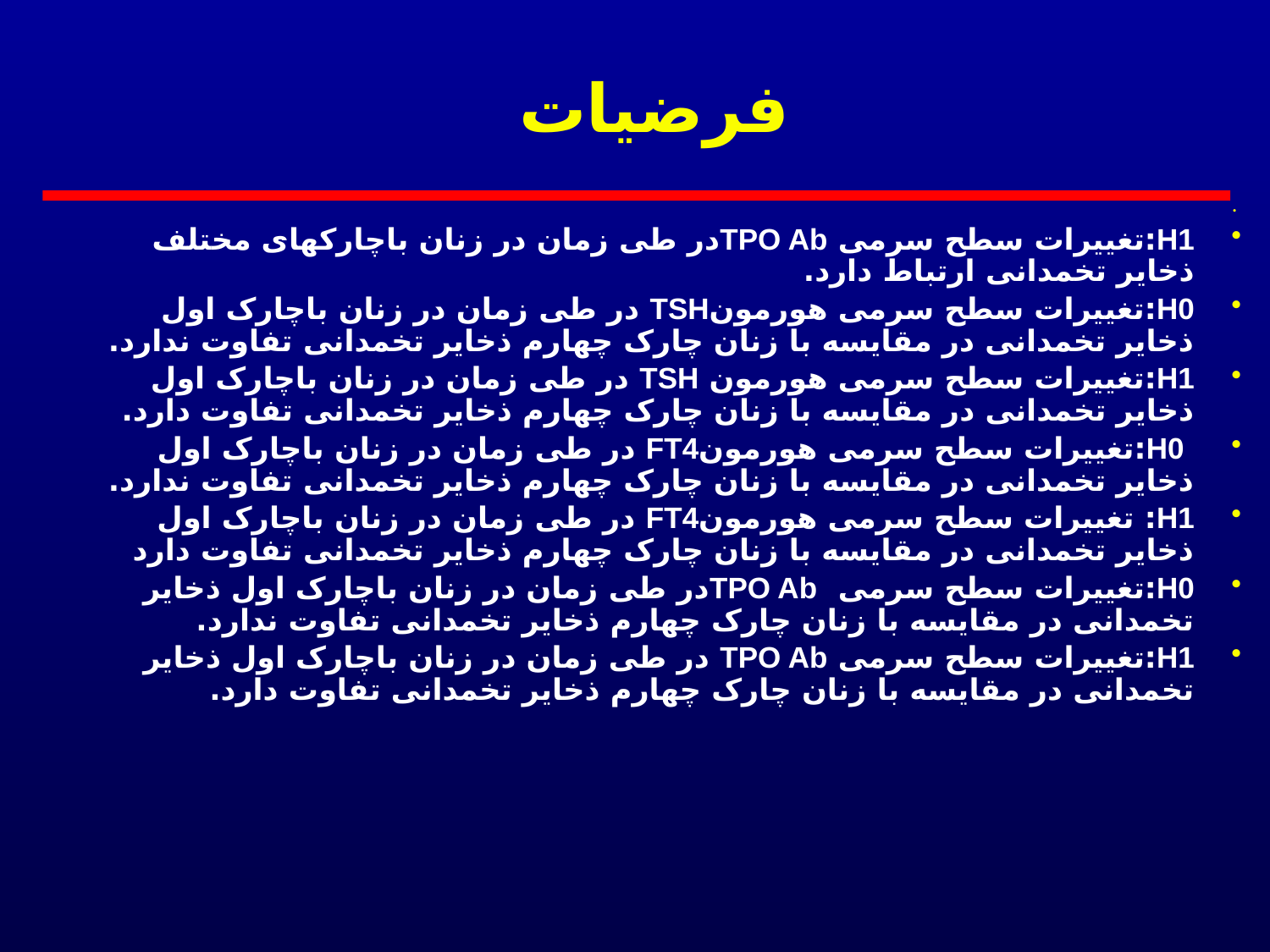

# فرضیات

H1:تغییرات سطح سرمی TPO Abدر طی زمان در زنان باچارکهای مختلف ذخایر تخمدانی ارتباط دارد.
H0:تغییرات سطح سرمی هورمونTSH در طی زمان در زنان باچارک اول ذخایر تخمدانی در مقایسه با زنان چارک چهارم ذخایر تخمدانی تفاوت ندارد.
H1:تغییرات سطح سرمی هورمون TSH در طی زمان در زنان باچارک اول ذخایر تخمدانی در مقایسه با زنان چارک چهارم ذخایر تخمدانی تفاوت دارد.
 H0:تغییرات سطح سرمی هورمونFT4 در طی زمان در زنان باچارک اول ذخایر تخمدانی در مقایسه با زنان چارک چهارم ذخایر تخمدانی تفاوت ندارد.
H1: تغییرات سطح سرمی هورمونFT4 در طی زمان در زنان باچارک اول ذخایر تخمدانی در مقایسه با زنان چارک چهارم ذخایر تخمدانی تفاوت دارد
H0:تغییرات سطح سرمی  TPO Abدر طی زمان در زنان باچارک اول ذخایر تخمدانی در مقایسه با زنان چارک چهارم ذخایر تخمدانی تفاوت ندارد.
H1:تغییرات سطح سرمی TPO Ab در طی زمان در زنان باچارک اول ذخایر تخمدانی در مقایسه با زنان چارک چهارم ذخایر تخمدانی تفاوت دارد.